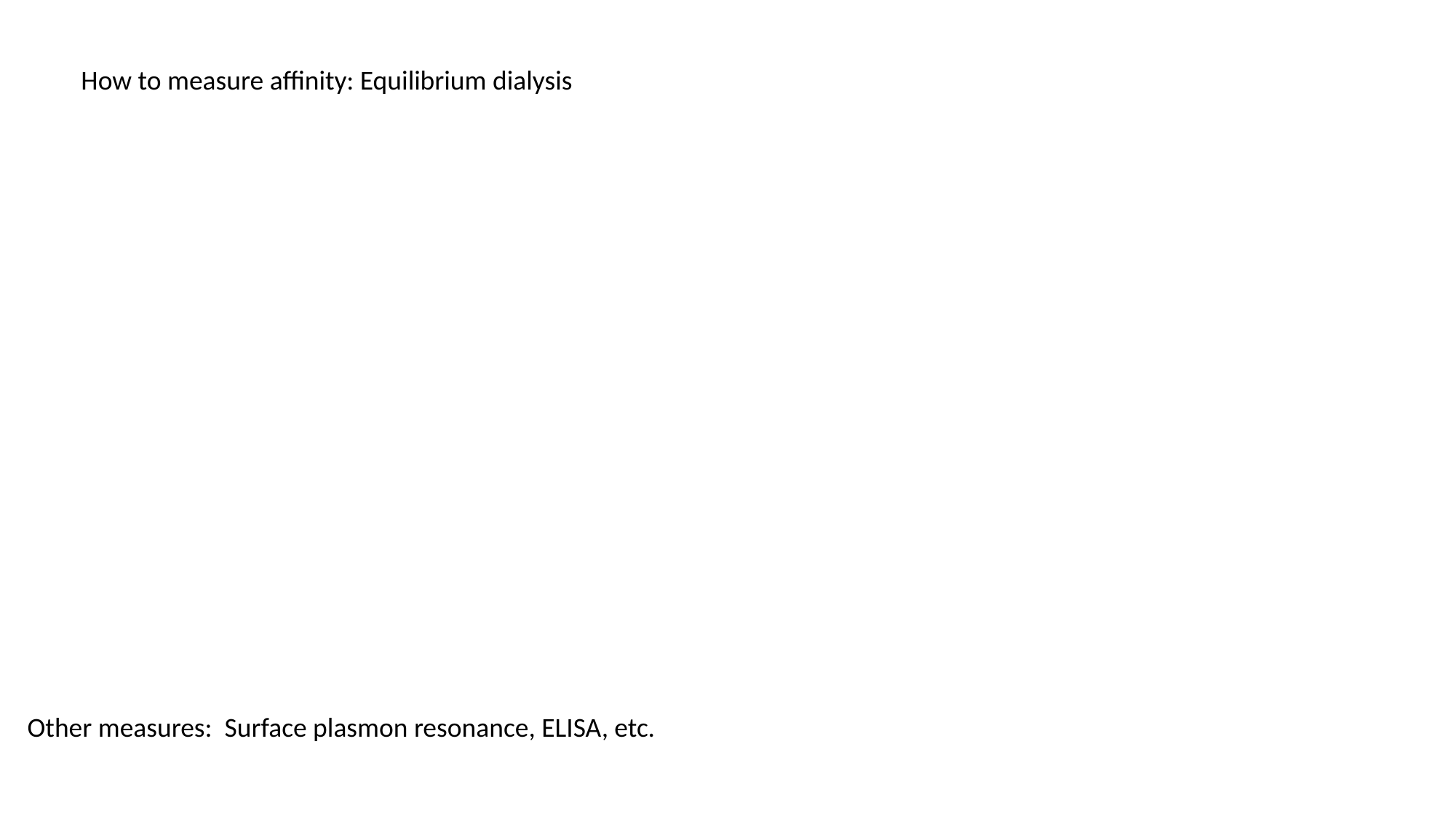

How to measure affinity: Equilibrium dialysis
Other measures:  Surface plasmon resonance, ELISA, etc.